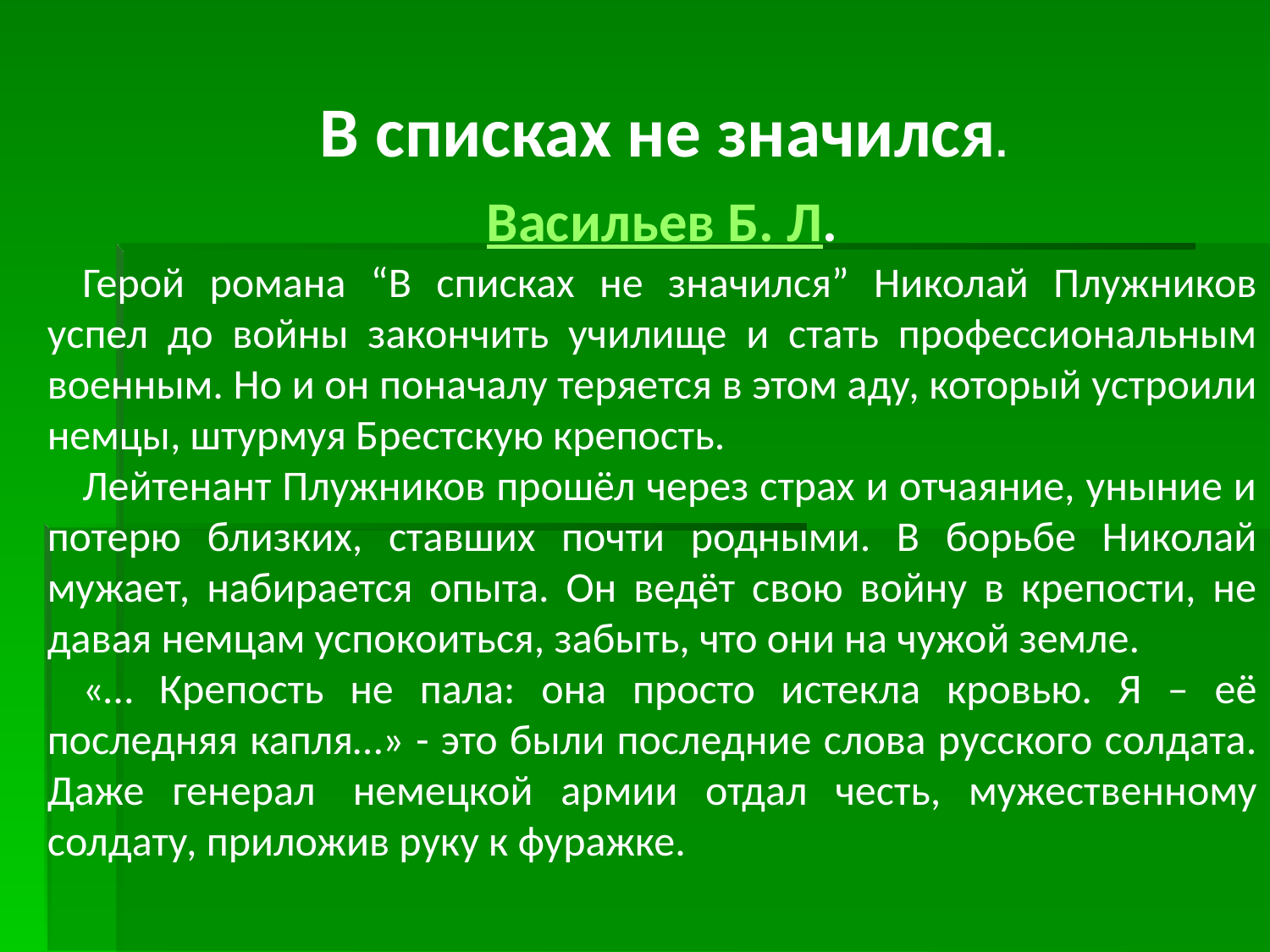

В списках не значился.
Васильев Б. Л.
Герой романа “В списках не значился” Николай Плужников успел до войны закончить училище и стать профессиональным военным. Но и он поначалу теряется в этом аду, который устроили немцы, штурмуя Брестскую крепость.
Лейтенант Плужников прошёл через страх и отчаяние, уныние и потерю близких, ставших почти родными. В борьбе Николай мужает, набирается опыта. Он ведёт свою войну в крепости, не давая немцам успокоиться, забыть, что они на чужой земле.
«… Крепость не пала: она просто истекла кровью. Я – её последняя капля…» - это были последние слова русского солдата. Даже генерал  немецкой армии отдал честь, мужественному солдату, приложив руку к фуражке.